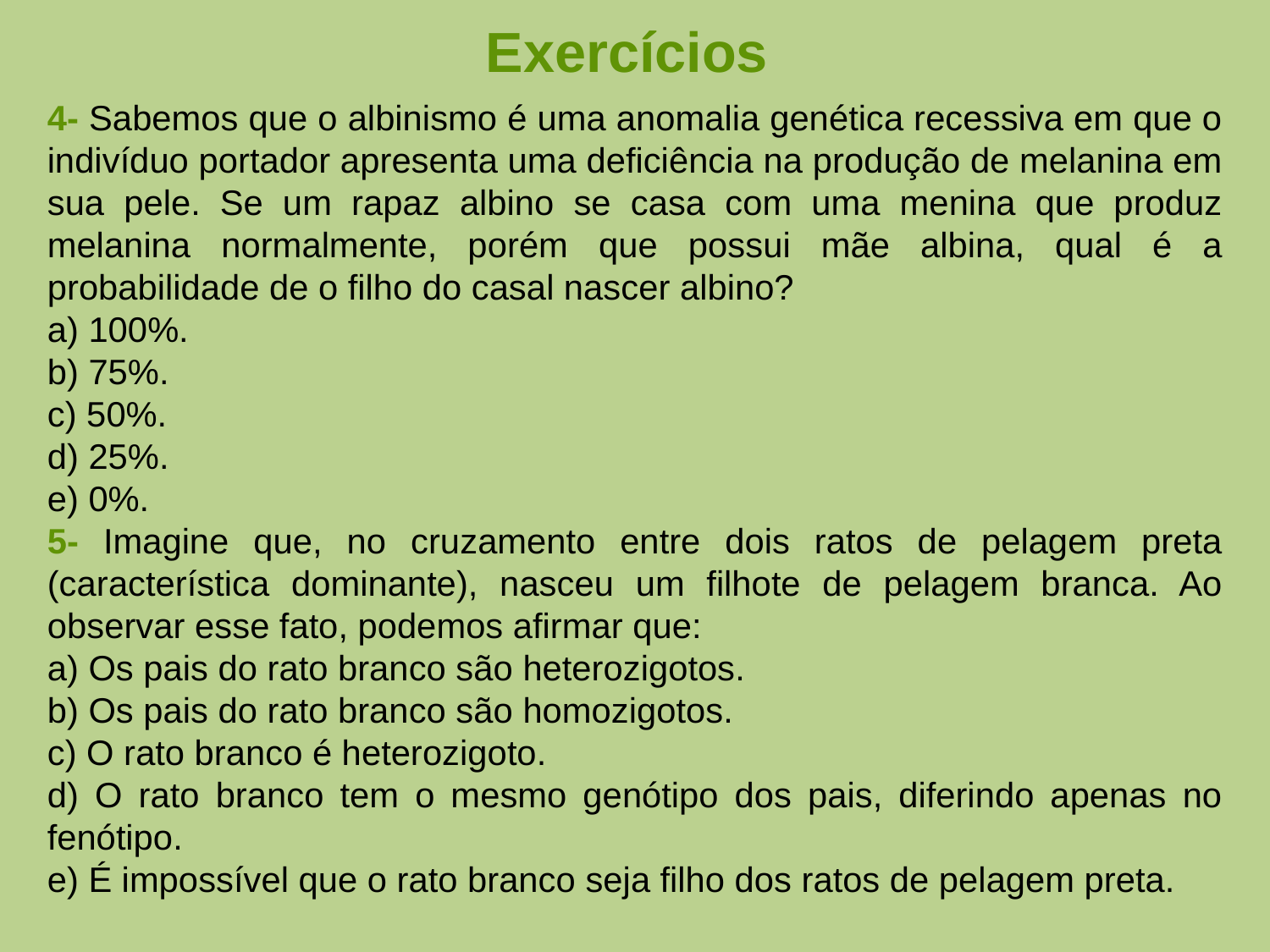

Exercícios
4- Sabemos que o albinismo é uma anomalia genética recessiva em que o indivíduo portador apresenta uma deficiência na produção de melanina em sua pele. Se um rapaz albino se casa com uma menina que produz melanina normalmente, porém que possui mãe albina, qual é a probabilidade de o filho do casal nascer albino?
a) 100%.
b) 75%.
c) 50%.
d) 25%.
e) 0%.
5- Imagine que, no cruzamento entre dois ratos de pelagem preta (característica dominante), nasceu um filhote de pelagem branca. Ao observar esse fato, podemos afirmar que:
a) Os pais do rato branco são heterozigotos.
b) Os pais do rato branco são homozigotos.
c) O rato branco é heterozigoto.
d) O rato branco tem o mesmo genótipo dos pais, diferindo apenas no fenótipo.
e) É impossível que o rato branco seja filho dos ratos de pelagem preta.